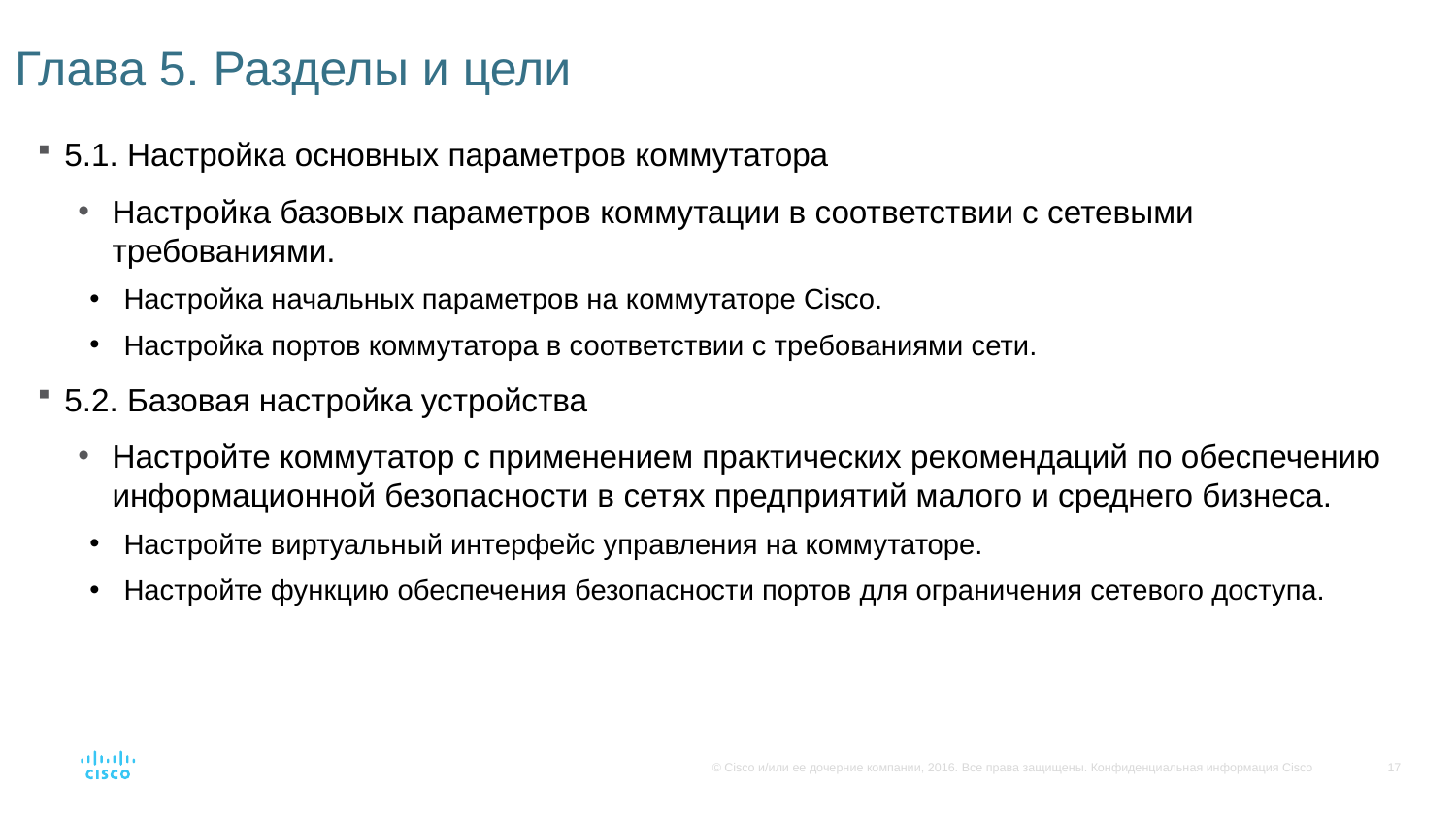

# Глава 5. Разделы и цели
5.1. Настройка основных параметров коммутатора
Настройка базовых параметров коммутации в соответствии с сетевыми требованиями.
Настройка начальных параметров на коммутаторе Cisco.
Настройка портов коммутатора в соответствии с требованиями сети.
5.2. Базовая настройка устройства
Настройте коммутатор с применением практических рекомендаций по обеспечению информационной безопасности в сетях предприятий малого и среднего бизнеса.
Настройте виртуальный интерфейс управления на коммутаторе.
Настройте функцию обеспечения безопасности портов для ограничения сетевого доступа.